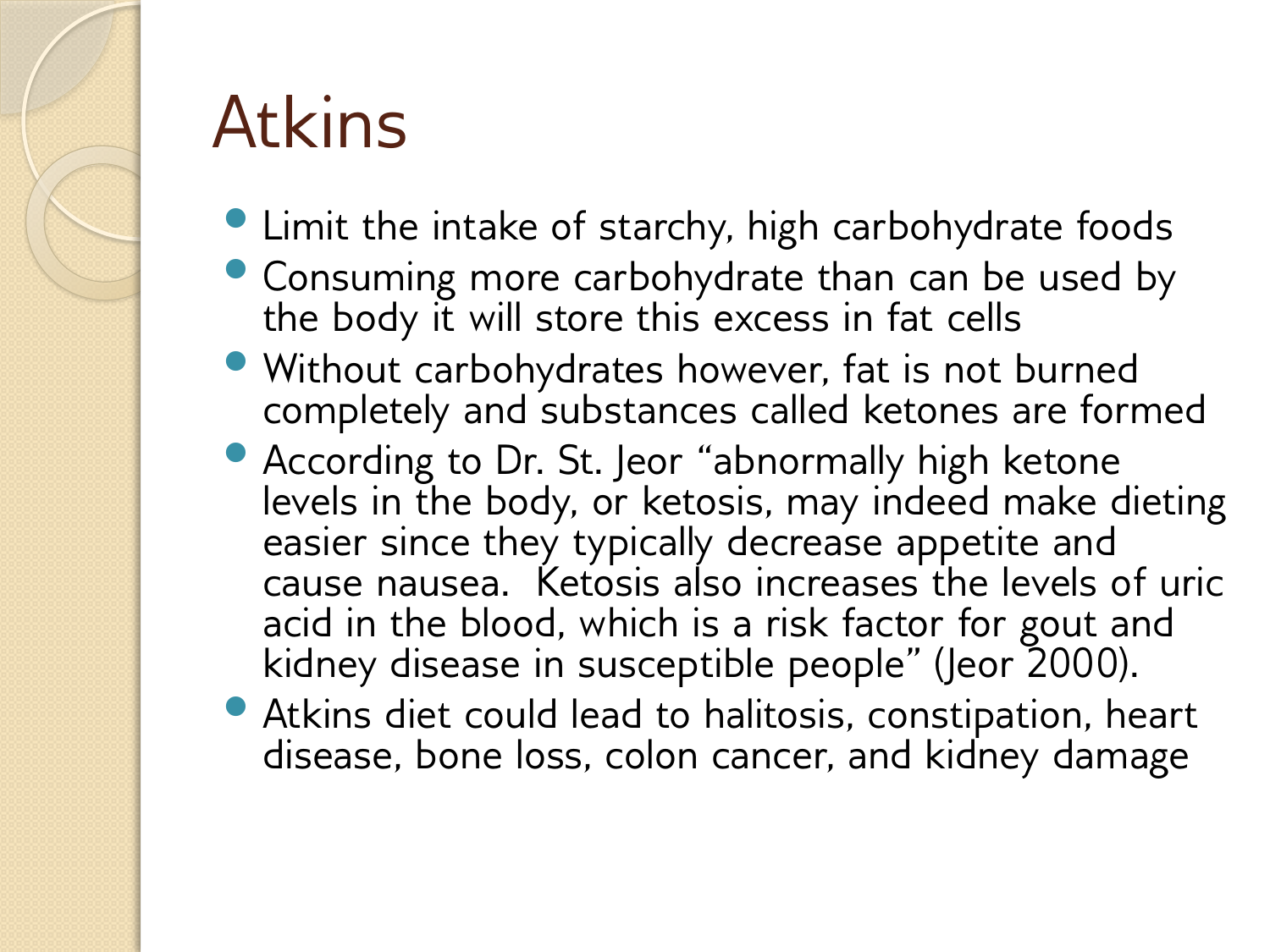

# Atkins
Limit the intake of starchy, high carbohydrate foods
Consuming more carbohydrate than can be used by the body it will store this excess in fat cells
Without carbohydrates however, fat is not burned completely and substances called ketones are formed
According to Dr. St. Jeor “abnormally high ketone levels in the body, or ketosis, may indeed make dieting easier since they typically decrease appetite and cause nausea.  Ketosis also increases the levels of uric acid in the blood, which is a risk factor for gout and kidney disease in susceptible people” (Jeor 2000).
Atkins diet could lead to halitosis, constipation, heart disease, bone loss, colon cancer, and kidney damage